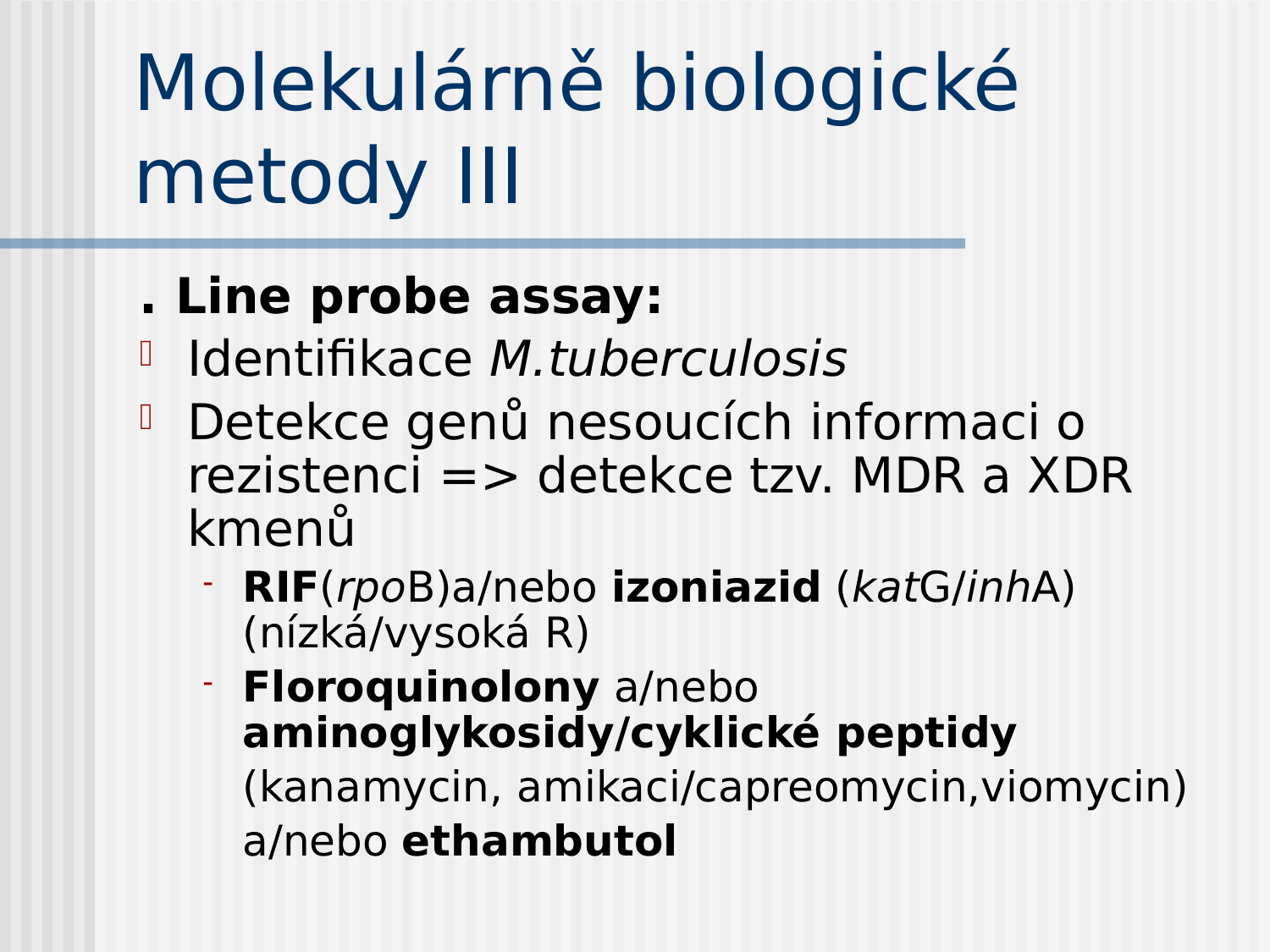

# Molekulárně biologické metody III
. Line probe assay:
Identifikace M.tuberculosis
Detekce genů nesoucích informaci o rezistenci => detekce tzv. MDR a XDR kmenů
RIF(rpoB)a/nebo izoniazid (katG/inhA) (nízká/vysoká R)
Floroquinolony a/nebo aminoglykosidy/cyklické peptidy
	(kanamycin, amikaci/capreomycin,viomycin)
	a/nebo ethambutol